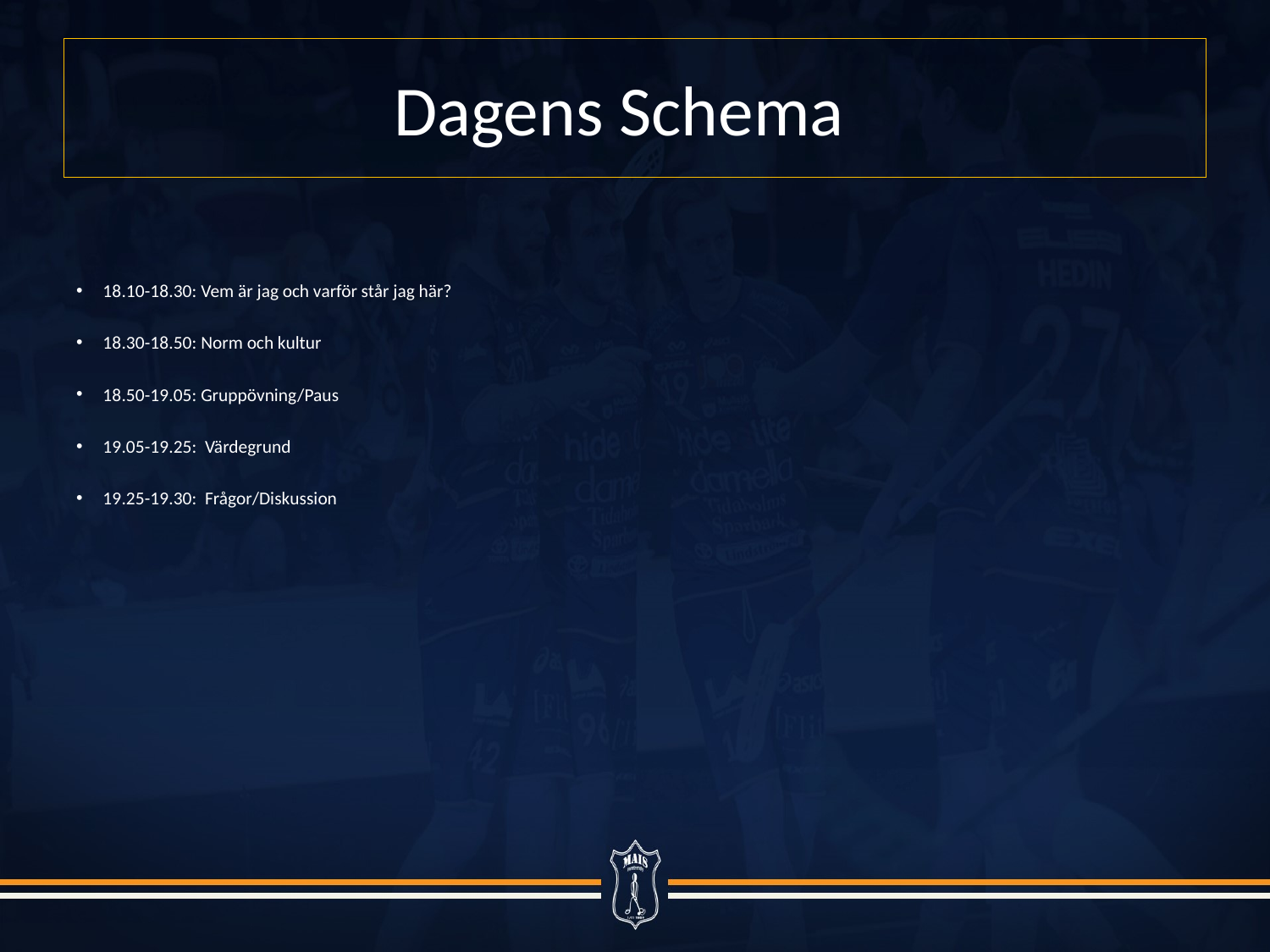

# Dagens Schema

18.10-18.30: Vem är jag och varför står jag här?
18.30-18.50: Norm och kultur
18.50-19.05: Gruppövning/Paus
19.05-19.25:  Värdegrund
19.25-19.30:  Frågor/Diskussion